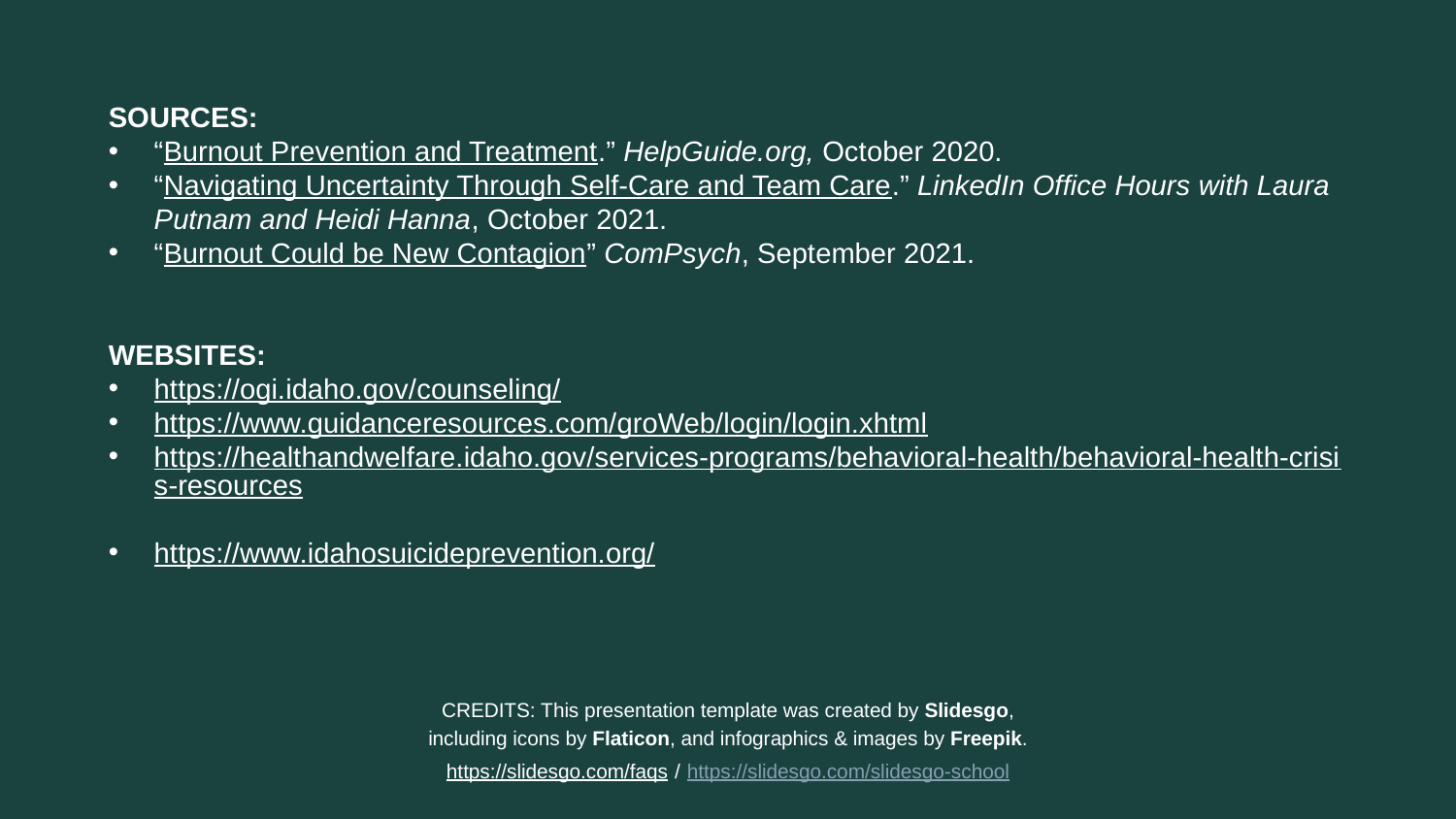

SOURCES:
“Burnout Prevention and Treatment.” HelpGuide.org, October 2020.
“Navigating Uncertainty Through Self-Care and Team Care.” LinkedIn Office Hours with Laura Putnam and Heidi Hanna, October 2021.
“Burnout Could be New Contagion” ComPsych, September 2021.

WEBSITES:
https://ogi.idaho.gov/counseling/
https://www.guidanceresources.com/groWeb/login/login.xhtml
https://healthandwelfare.idaho.gov/services-programs/behavioral-health/behavioral-health-crisis-resources
https://www.idahosuicideprevention.org/

CREDITS: This presentation template was created by Slidesgo, including icons by Flaticon, and infographics & images by Freepik.
https://slidesgo.com/faqs / https://slidesgo.com/slidesgo-school